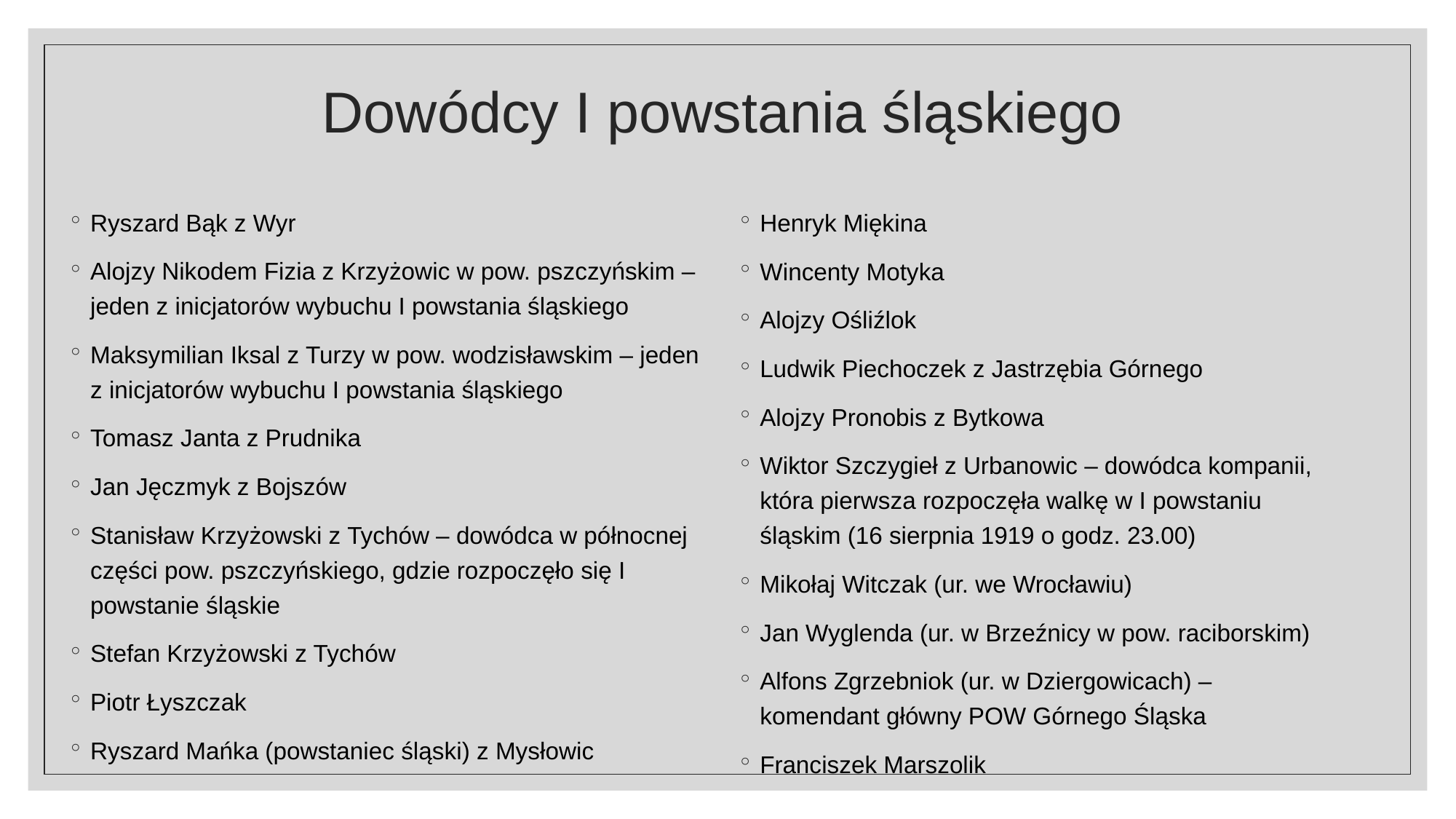

# Dowódcy I powstania śląskiego
Ryszard Bąk z Wyr
Alojzy Nikodem Fizia z Krzyżowic w pow. pszczyńskim – jeden z inicjatorów wybuchu I powstania śląskiego
Maksymilian Iksal z Turzy w pow. wodzisławskim – jeden z inicjatorów wybuchu I powstania śląskiego
Tomasz Janta z Prudnika
Jan Jęczmyk z Bojszów
Stanisław Krzyżowski z Tychów – dowódca w północnej części pow. pszczyńskiego, gdzie rozpoczęło się I powstanie śląskie
Stefan Krzyżowski z Tychów
Piotr Łyszczak
Ryszard Mańka (powstaniec śląski) z Mysłowic

Henryk Miękina
Wincenty Motyka
Alojzy Ośliźlok
Ludwik Piechoczek z Jastrzębia Górnego
Alojzy Pronobis z Bytkowa
Wiktor Szczygieł z Urbanowic – dowódca kompanii, która pierwsza rozpoczęła walkę w I powstaniu śląskim (16 sierpnia 1919 o godz. 23.00)
Mikołaj Witczak (ur. we Wrocławiu)
Jan Wyglenda (ur. w Brzeźnicy w pow. raciborskim)
Alfons Zgrzebniok (ur. w Dziergowicach) – komendant główny POW Górnego Śląska
Franciszek Marszolik